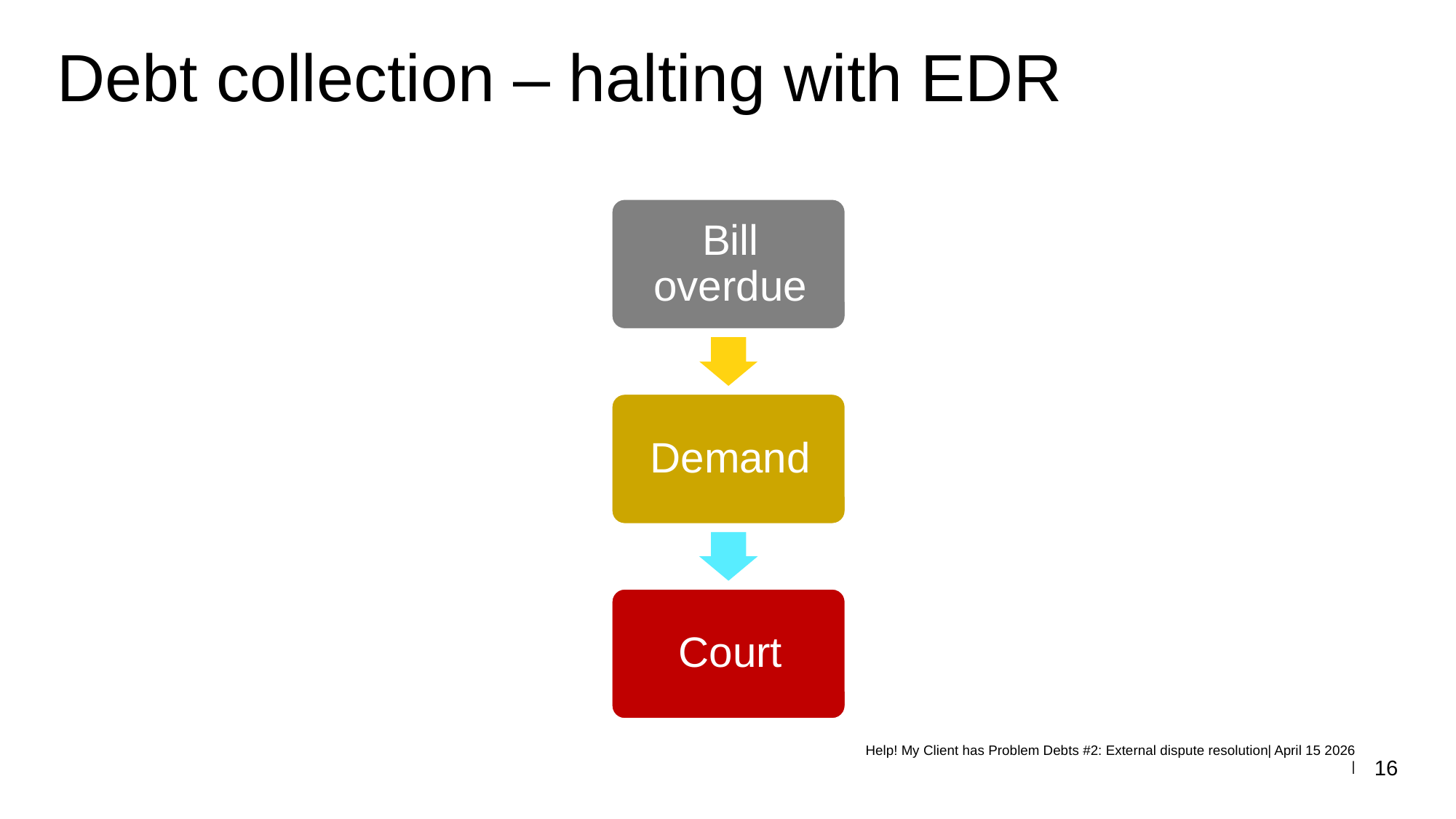

# Debt collection – halting with EDR
Bill overdue

Demand

Court
16
Help! My Client has Problem Debts #2: External dispute resolution| April 15 2026 |